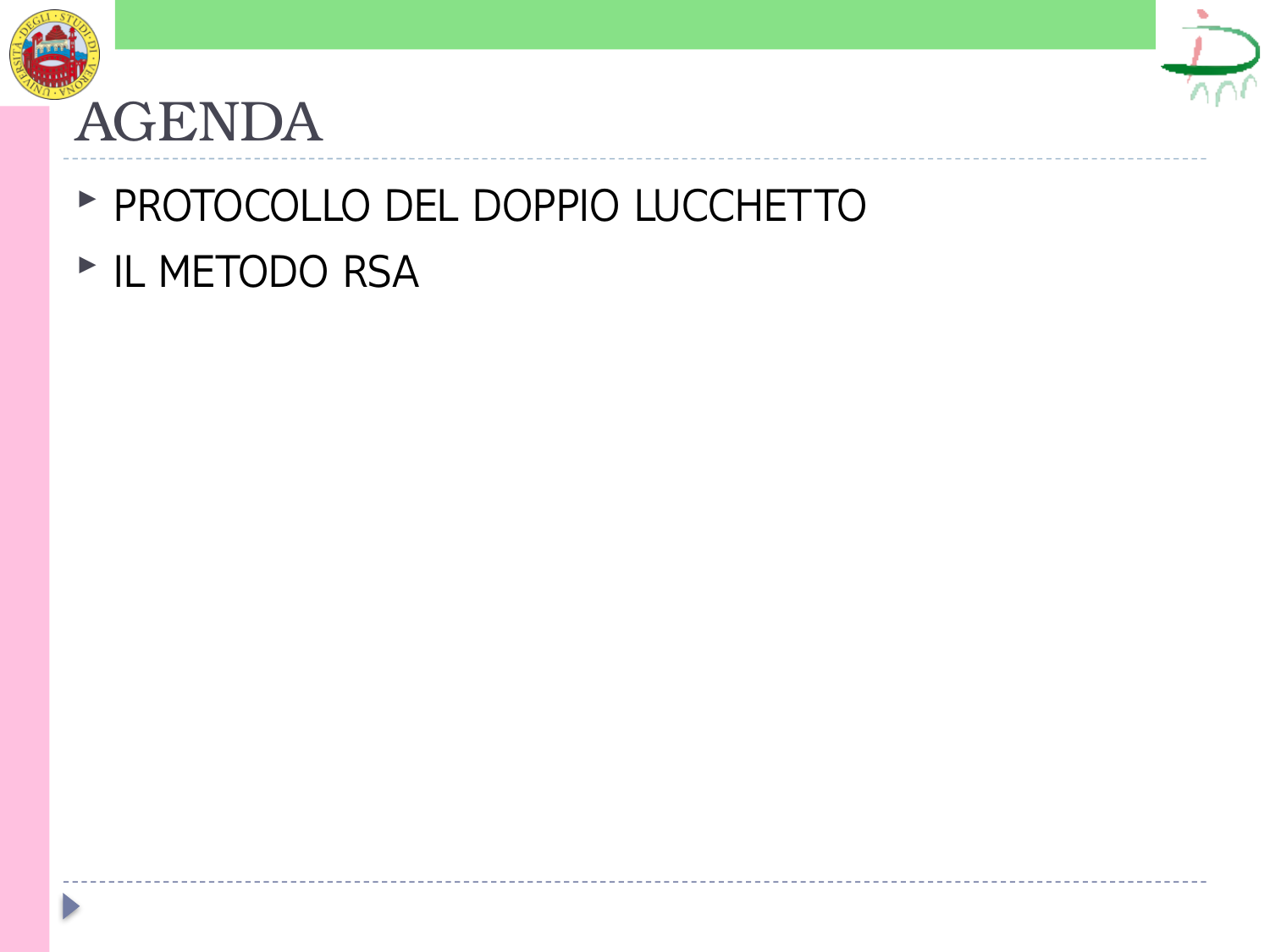

# AGENDA
PROTOCOLLO DEL DOPPIO LUCCHETTO
IL METODO RSA